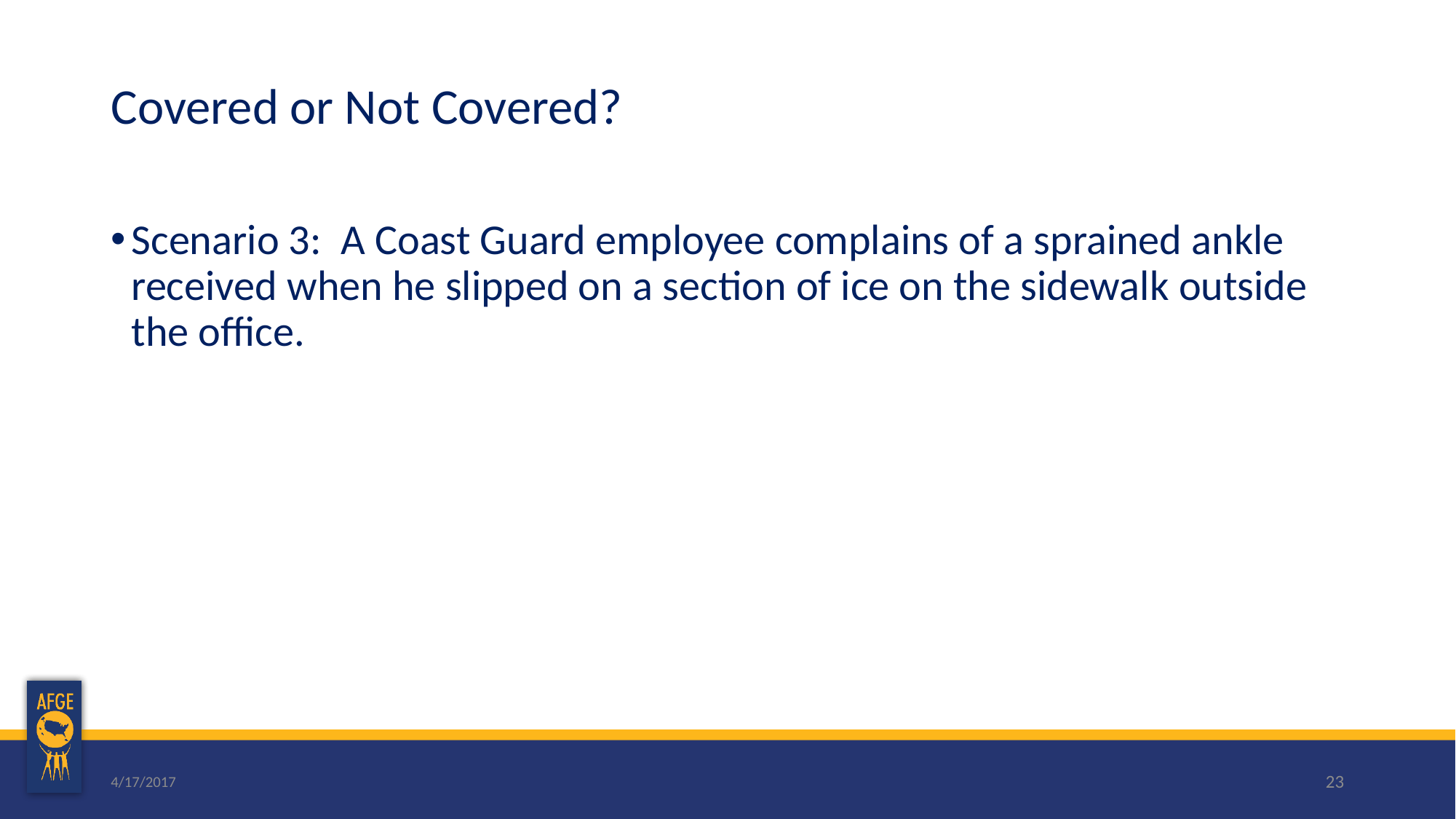

# Covered or Not Covered?
Scenario 3:  A Coast Guard employee complains of a sprained ankle received when he slipped on a section of ice on the sidewalk outside the office.
4/17/2017

23